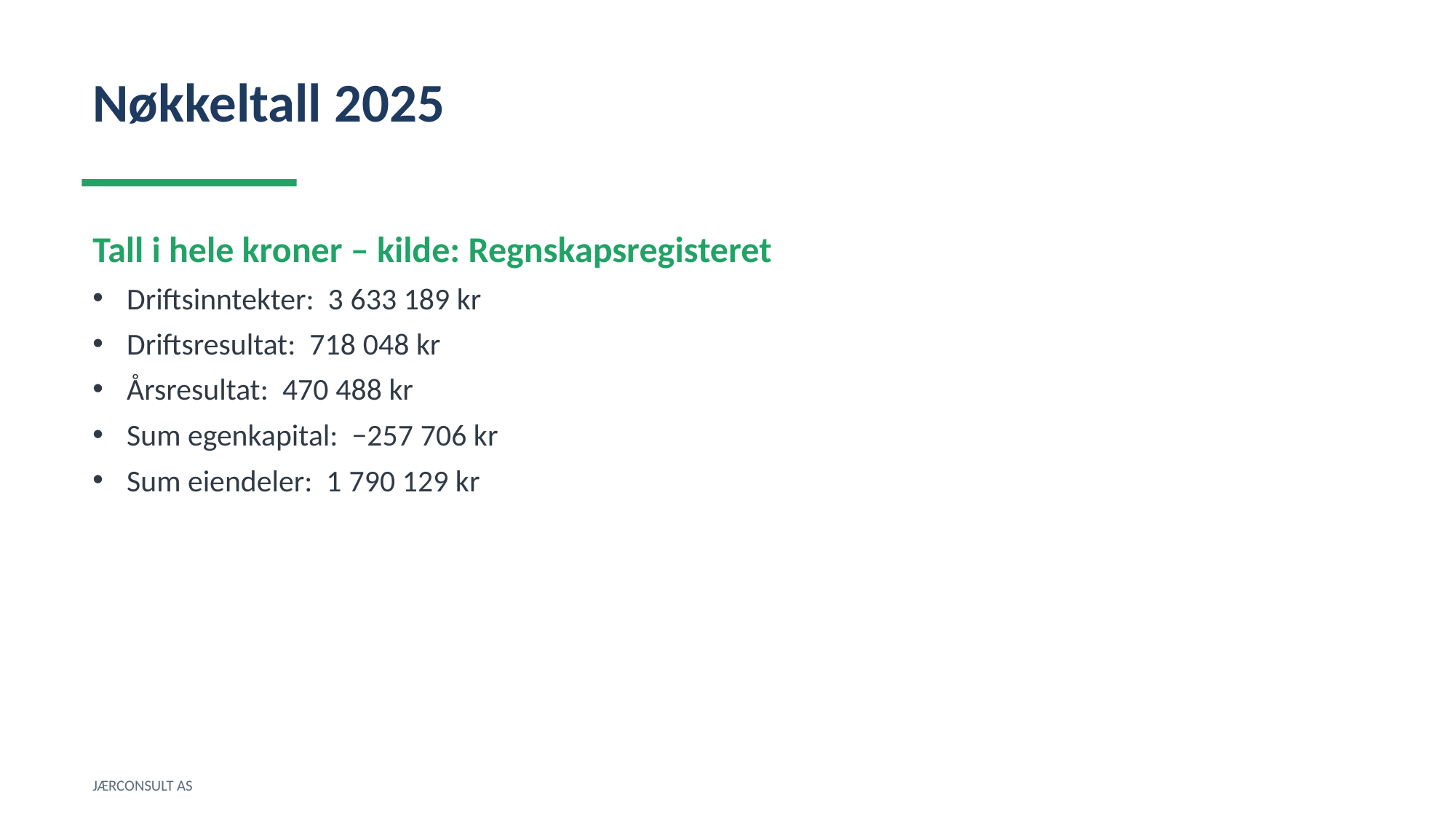

Nøkkeltall 2025

Tall i hele kroner – kilde: Regnskapsregisteret
Driftsinntekter:  3 633 189 kr
Driftsresultat:  718 048 kr
Årsresultat:  470 488 kr
Sum egenkapital:  −257 706 kr
Sum eiendeler:  1 790 129 kr
JÆRCONSULT AS